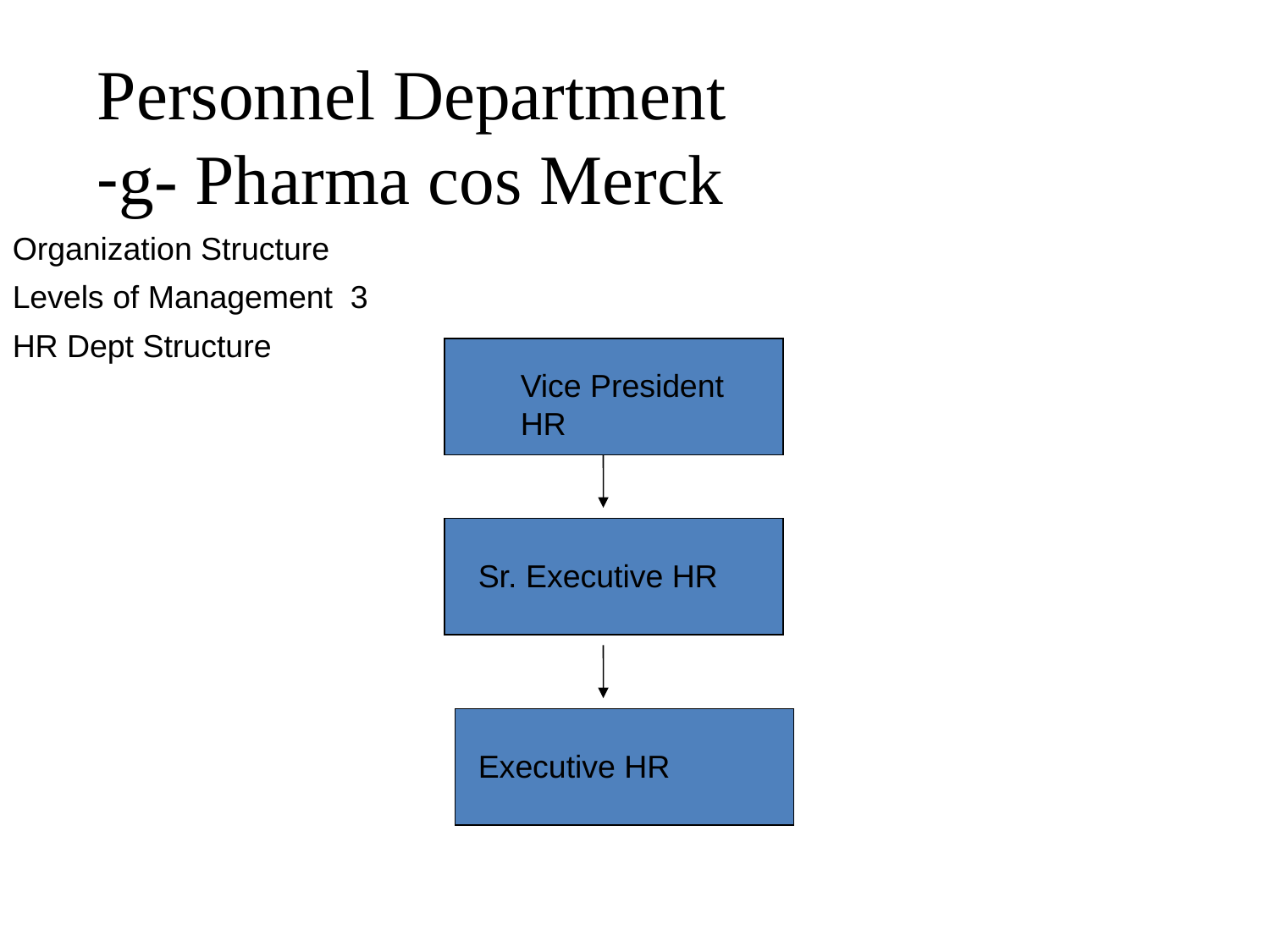

# Personnel Department -g- Pharma cos Merck
Organization Structure
Levels of Management  3
HR Dept Structure

Vice President HR

Sr. Executive HR

Executive HR